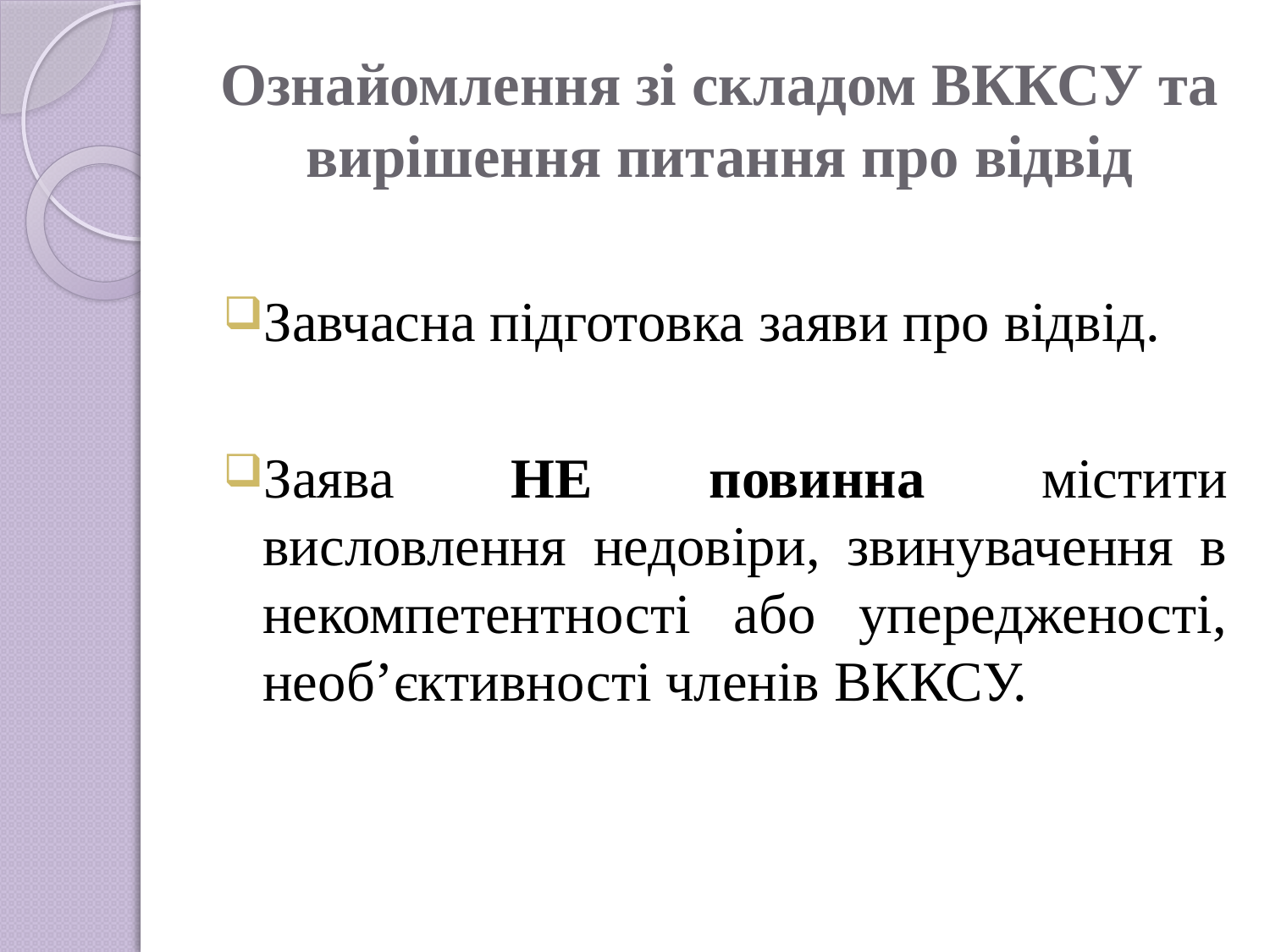

# Ознайомлення зі складом ВККСУ та вирішення питання про відвід

Завчасна підготовка заяви про відвід.

Заява НЕ повинна містити висловлення недовіри, звинувачення в некомпетентності або упередженості, необ’єктивності членів ВККСУ.